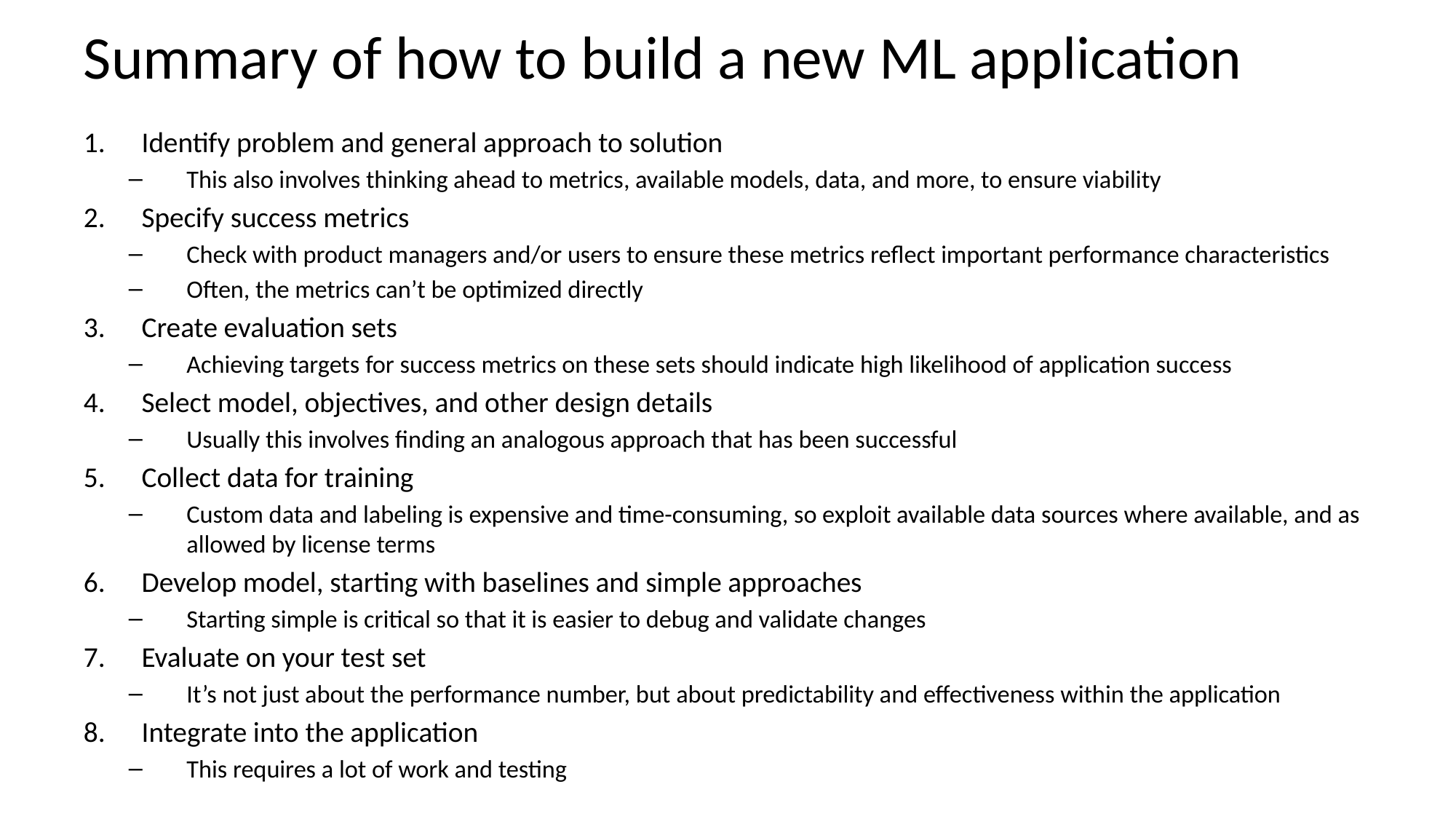

# Summary of how to build a new ML application
Identify problem and general approach to solution
This also involves thinking ahead to metrics, available models, data, and more, to ensure viability
Specify success metrics
Check with product managers and/or users to ensure these metrics reflect important performance characteristics
Often, the metrics can’t be optimized directly
Create evaluation sets
Achieving targets for success metrics on these sets should indicate high likelihood of application success
Select model, objectives, and other design details
Usually this involves finding an analogous approach that has been successful
Collect data for training
Custom data and labeling is expensive and time-consuming, so exploit available data sources where available, and as allowed by license terms
Develop model, starting with baselines and simple approaches
Starting simple is critical so that it is easier to debug and validate changes
Evaluate on your test set
It’s not just about the performance number, but about predictability and effectiveness within the application
Integrate into the application
This requires a lot of work and testing